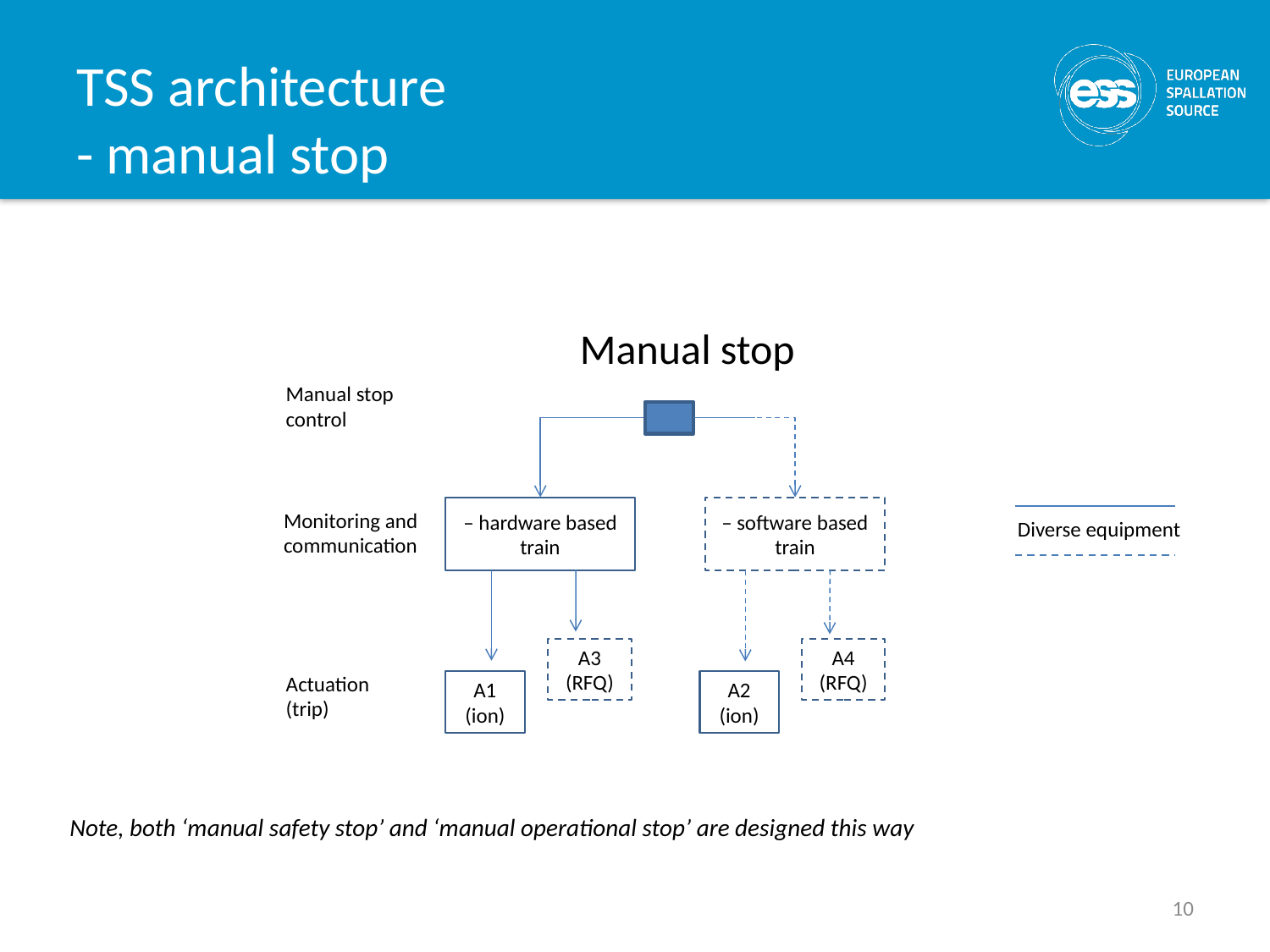

# TSS architecture - manual stop
Manual stop
Manual stop control

– hardware based train
– software based train
Monitoring and communication
A3
(RFQ)
A4
(RFQ)
Actuation
(trip)
A1
(ion)
A2
(ion)
Diverse equipment
Note, both ‘manual safety stop’ and ‘manual operational stop’ are designed this way
10